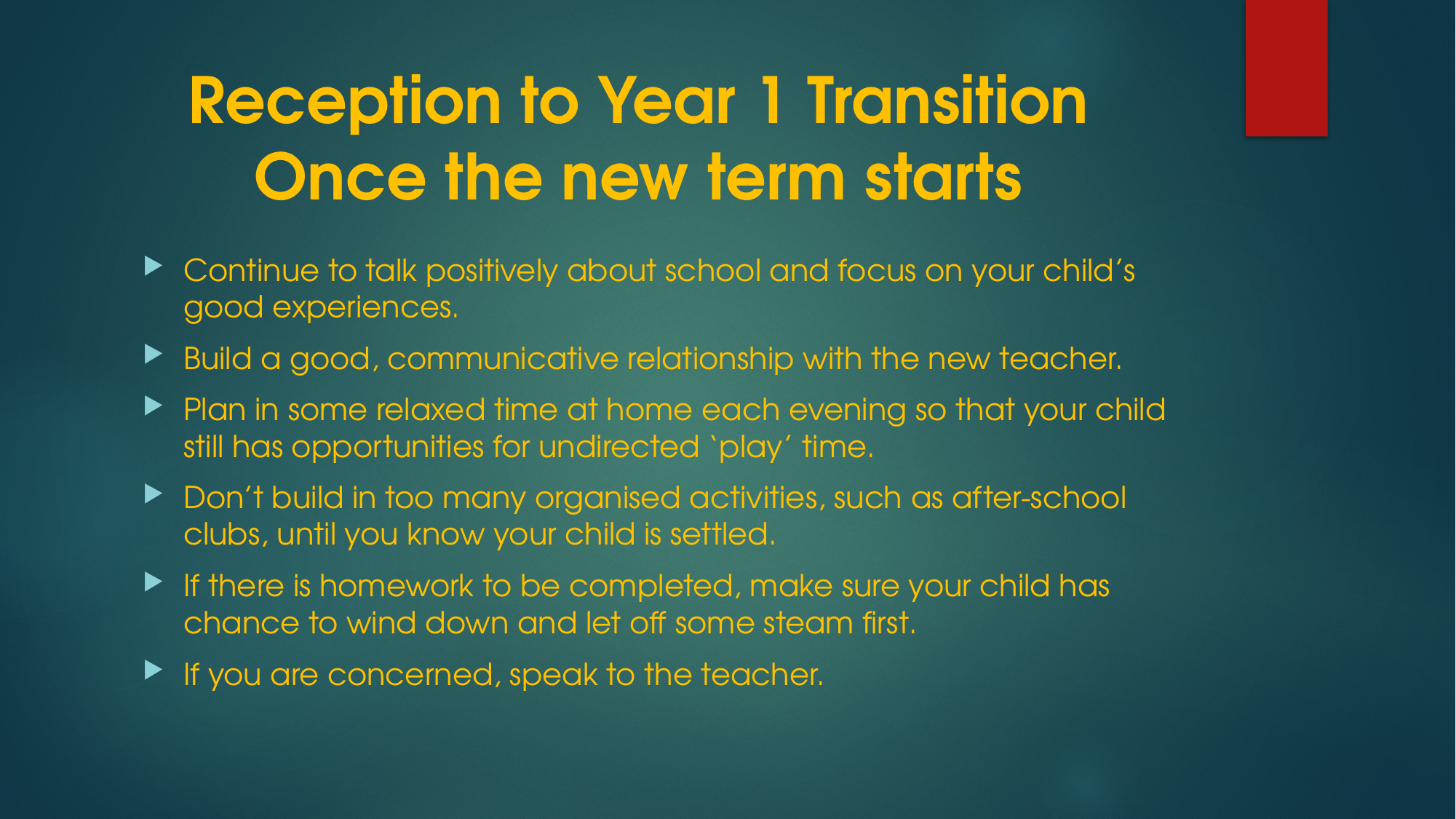

# Reception to Year 1 Transition Once the new term starts
Continue to talk positively about school and focus on your child’s good experiences.
Build a good, communicative relationship with the new teacher.
Plan in some relaxed time at home each evening so that your child still has opportunities for undirected ‘play’ time.
Don’t build in too many organised activities, such as after-school clubs, until you know your child is settled.
If there is homework to be completed, make sure your child has chance to wind down and let off some steam first.
If you are concerned, speak to the teacher.